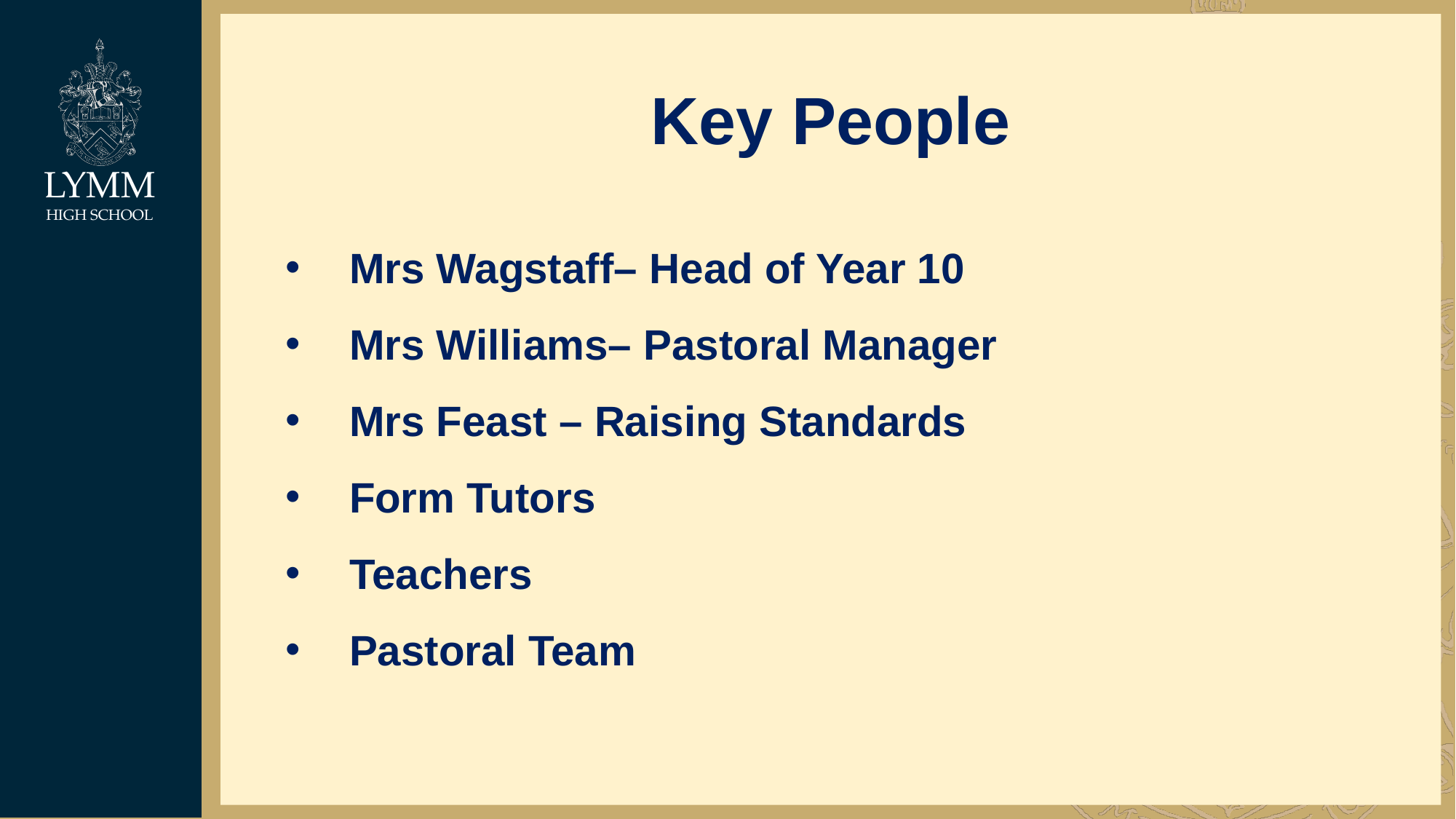

Key People

Mrs Wagstaff– Head of Year 10
Mrs Williams– Pastoral Manager
Mrs Feast – Raising Standards
Form Tutors
Teachers
Pastoral Team